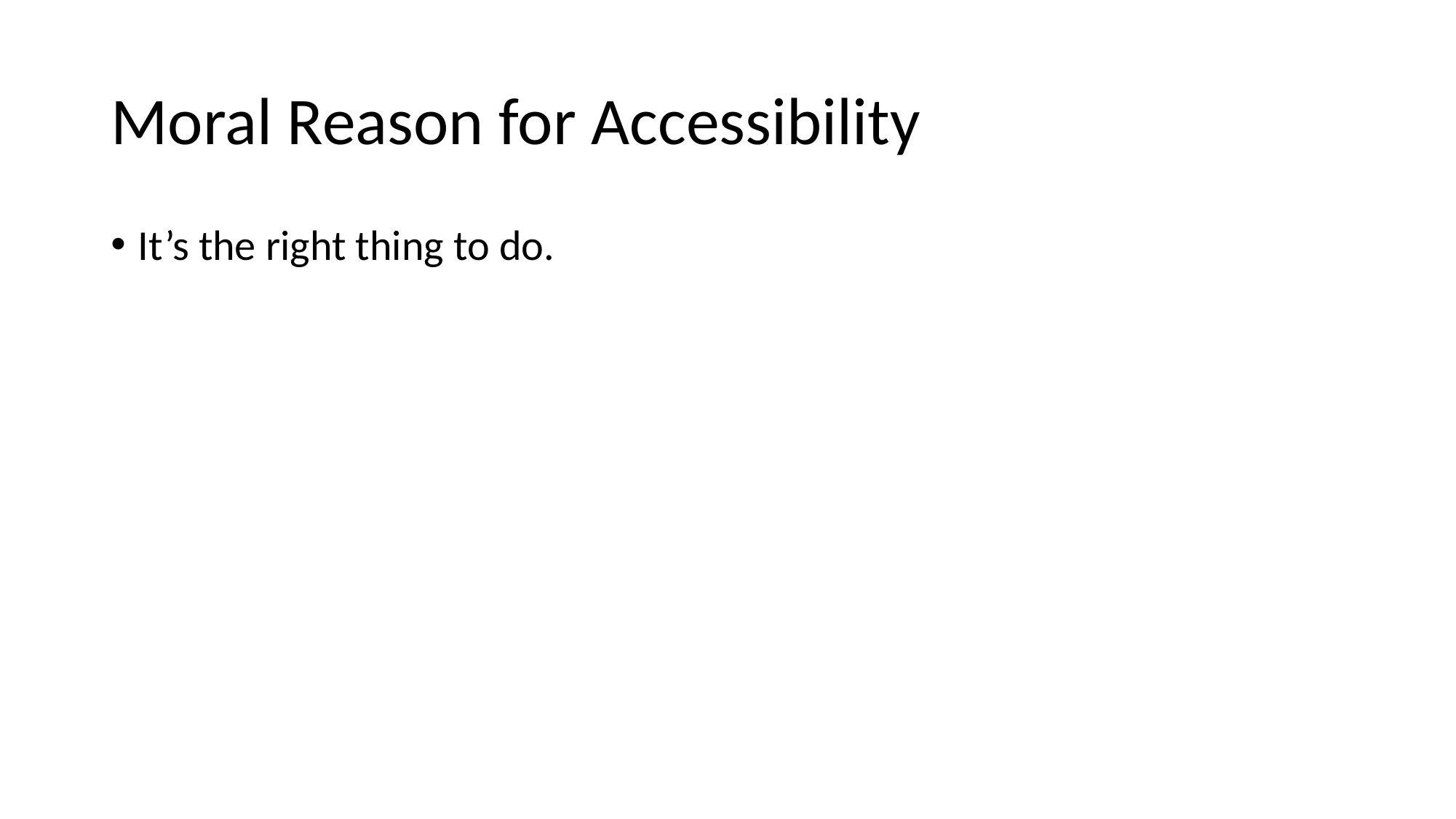

# Moral Reason for Accessibility
It’s the right thing to do.